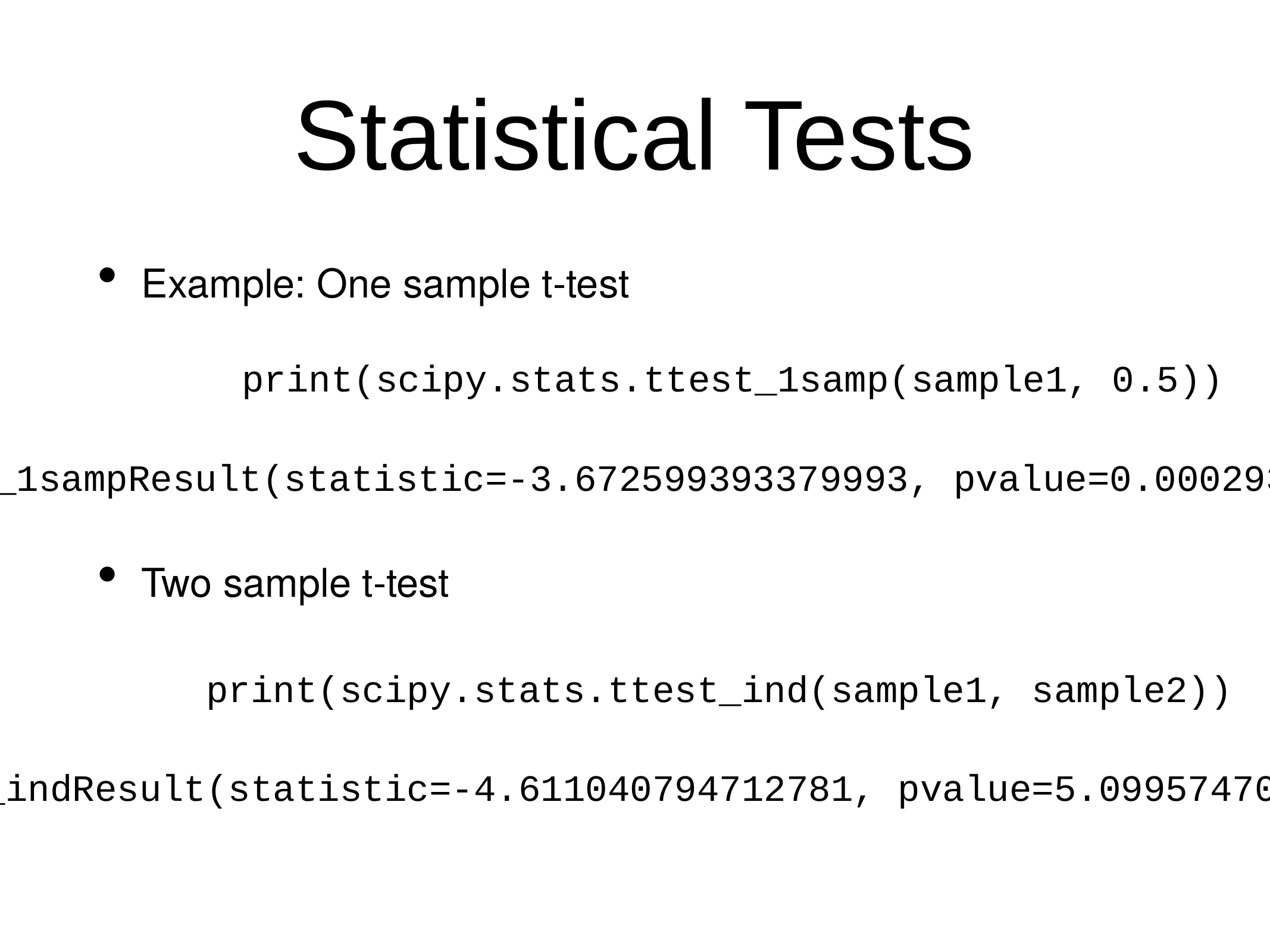

# Statistical Tests
Example: One sample t-test

Two sample t-test
print(scipy.stats.ttest_1samp(sample1, 0.5))
Ttest_1sampResult(statistic=-3.672599393379993, pvalue=0.0002938619482386932)
print(scipy.stats.ttest_ind(sample1, sample2))
Ttest_indResult(statistic=-4.611040794712781, pvalue=5.0995747086364474e-06)